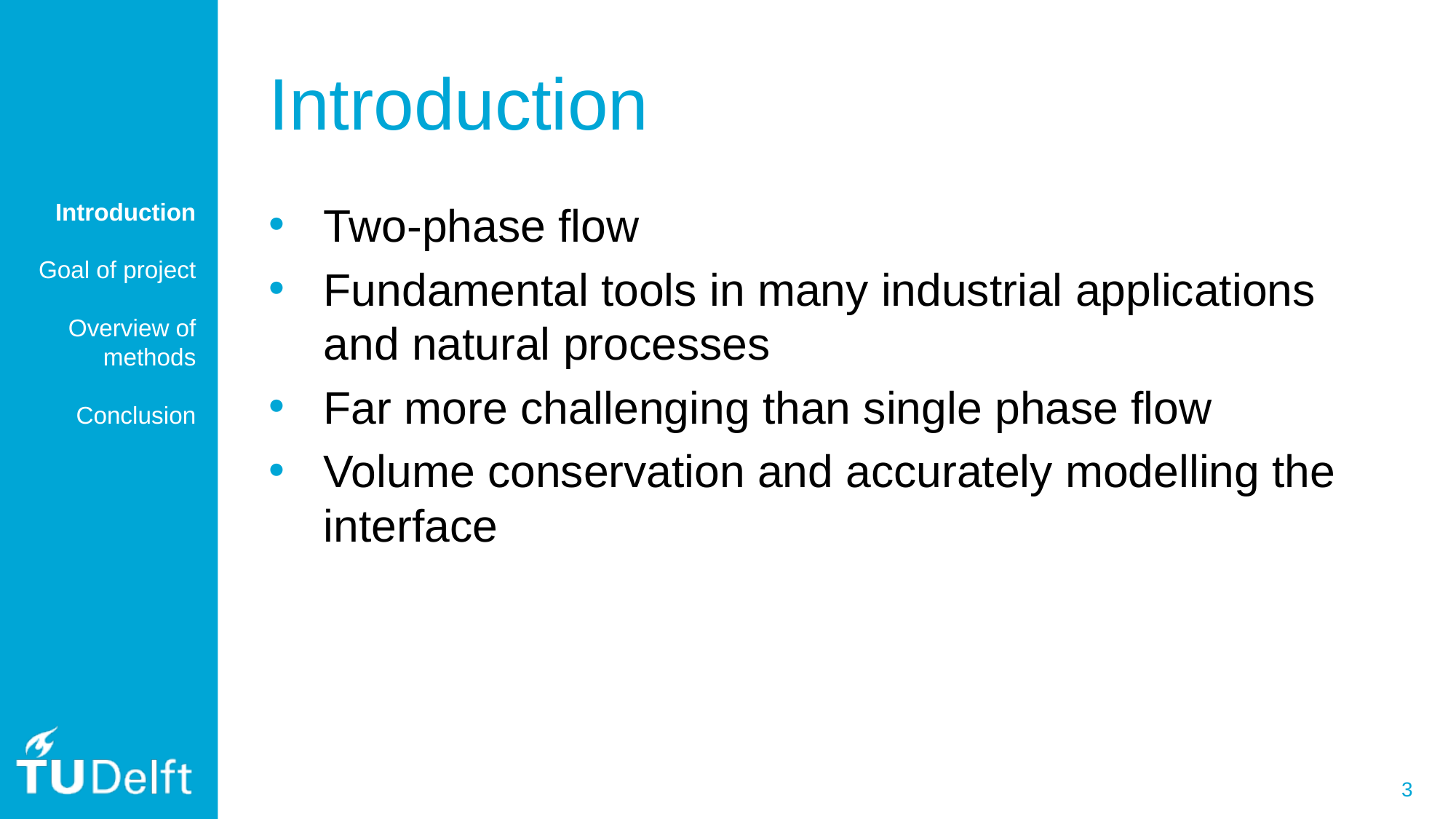

# Introduction
Introduction

Goal of project

Overview of methods

Conclusion
Two-phase flow
Fundamental tools in many industrial applications and natural processes
Far more challenging than single phase flow
Volume conservation and accurately modelling the interface